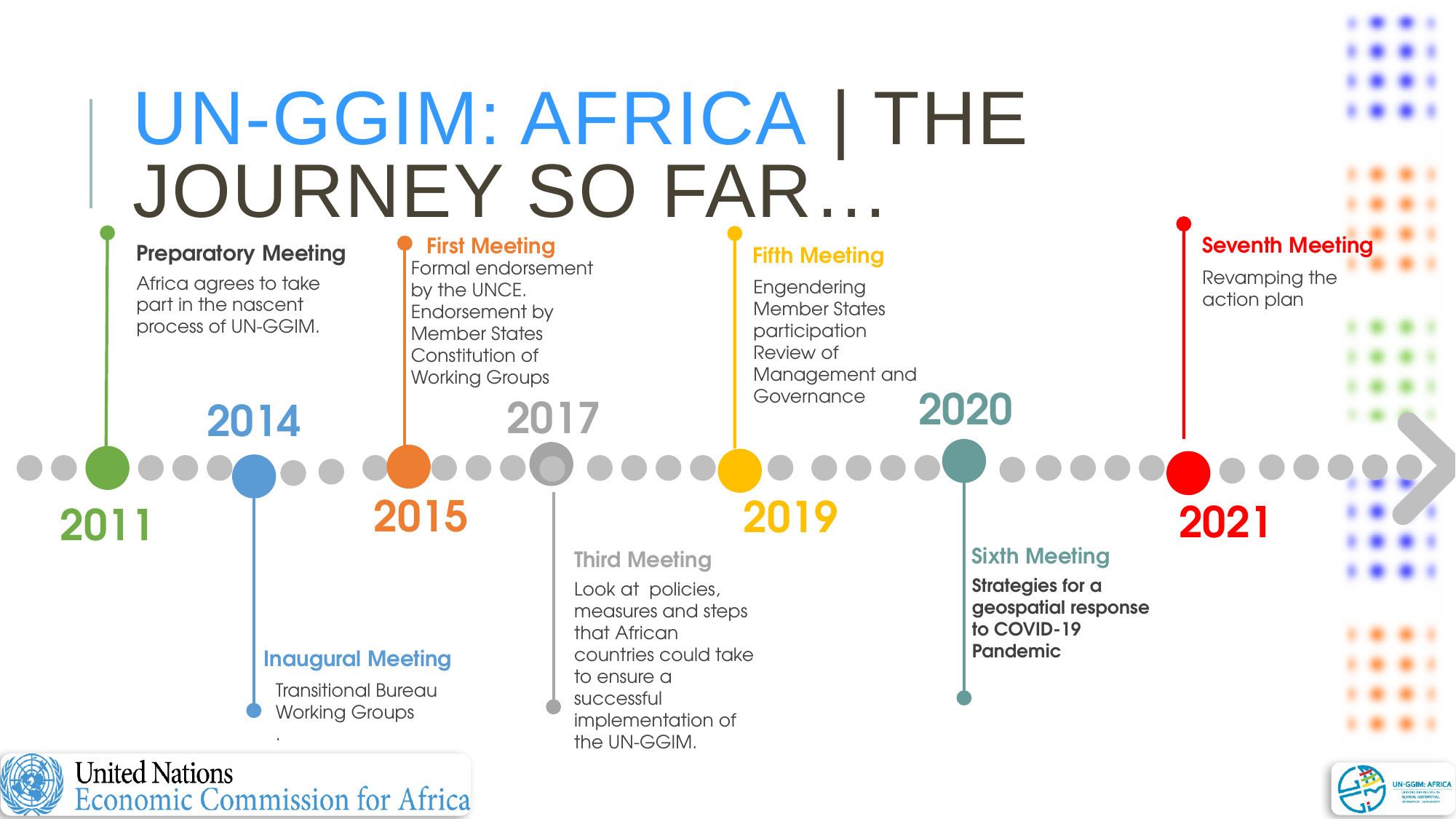

# UN-GGIM: Africa | The Journey So far…
Seventh Meeting
Revamping the action plan
First Meeting

Formal endorsement by the UNCE.
Endorsement by Member States
Constitution of  Working Groups

Preparatory Meeting
Africa agrees to take part in the nascent process of UN-GGIM.
Fifth Meeting
Engendering Member States participation
Review of Management and Governance
2020
2017
2014

2015
2019
2021
2011
Sixth Meeting
Strategies for a geospatial response to COVID-19 Pandemic
Third Meeting
Look at  policies, measures and steps that African countries could take to ensure a successful implementation of the UN-GGIM.
Inaugural Meeting

Transitional Bureau Working Groups
.